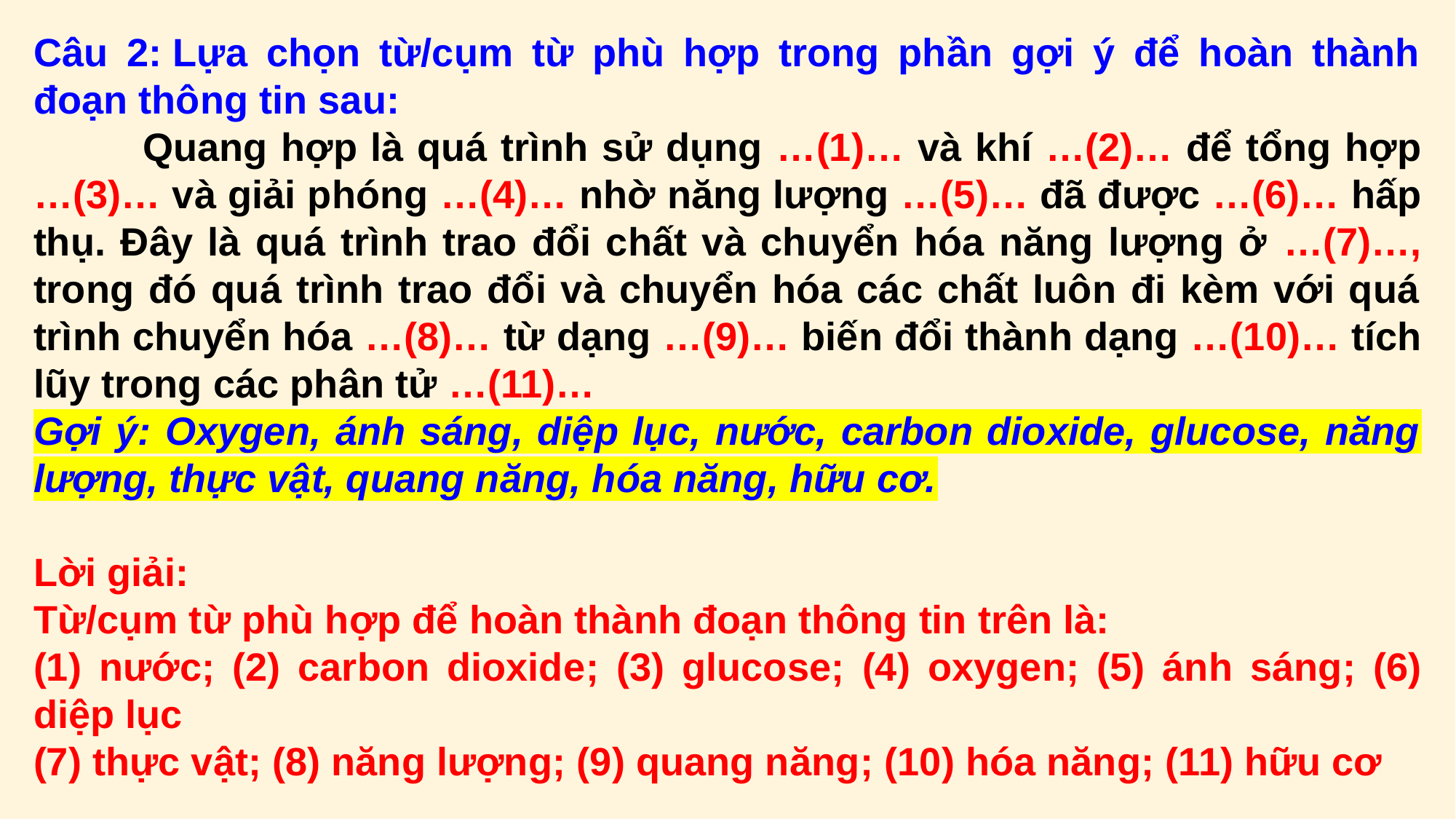

Câu 2: Lựa chọn từ/cụm từ phù hợp trong phần gợi ý để hoàn thành đoạn thông tin sau:
	Quang hợp là quá trình sử dụng …(1)… và khí …(2)… để tổng hợp …(3)… và giải phóng …(4)… nhờ năng lượng …(5)… đã được …(6)… hấp thụ. Đây là quá trình trao đổi chất và chuyển hóa năng lượng ở …(7)…, trong đó quá trình trao đổi và chuyển hóa các chất luôn đi kèm với quá trình chuyển hóa …(8)… từ dạng …(9)… biến đổi thành dạng …(10)… tích lũy trong các phân tử …(11)…
Gợi ý: Oxygen, ánh sáng, diệp lục, nước, carbon dioxide, glucose, năng lượng, thực vật, quang năng, hóa năng, hữu cơ.

Lời giải:
Từ/cụm từ phù hợp để hoàn thành đoạn thông tin trên là:
(1) nước; (2) carbon dioxide; (3) glucose; (4) oxygen; (5) ánh sáng; (6) diệp lục
(7) thực vật; (8) năng lượng; (9) quang năng; (10) hóa năng; (11) hữu cơ